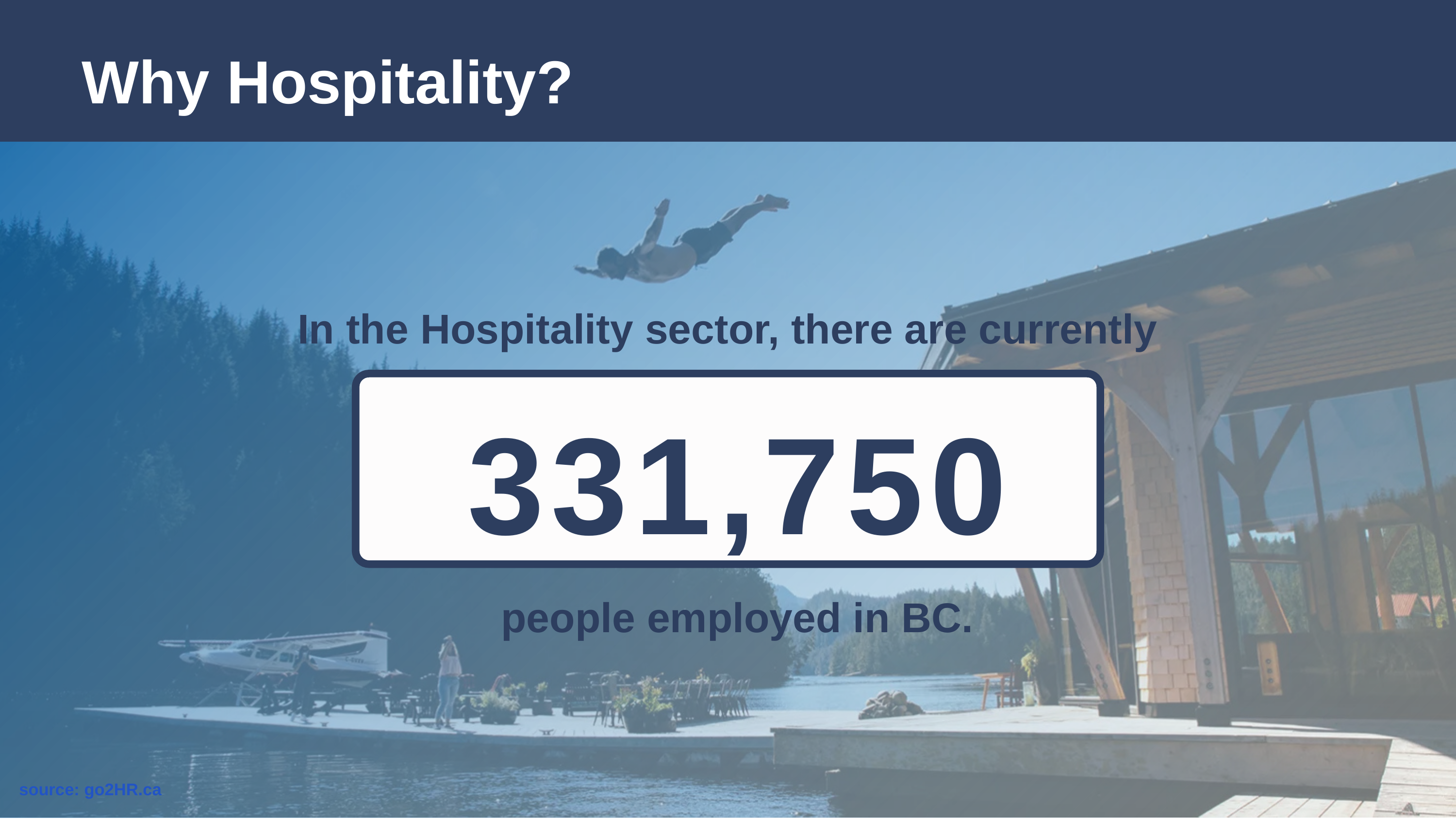

Why Hospitality?

In the Hospitality sector, there are currently
331,750

people employed in BC.
source: go2HR.ca